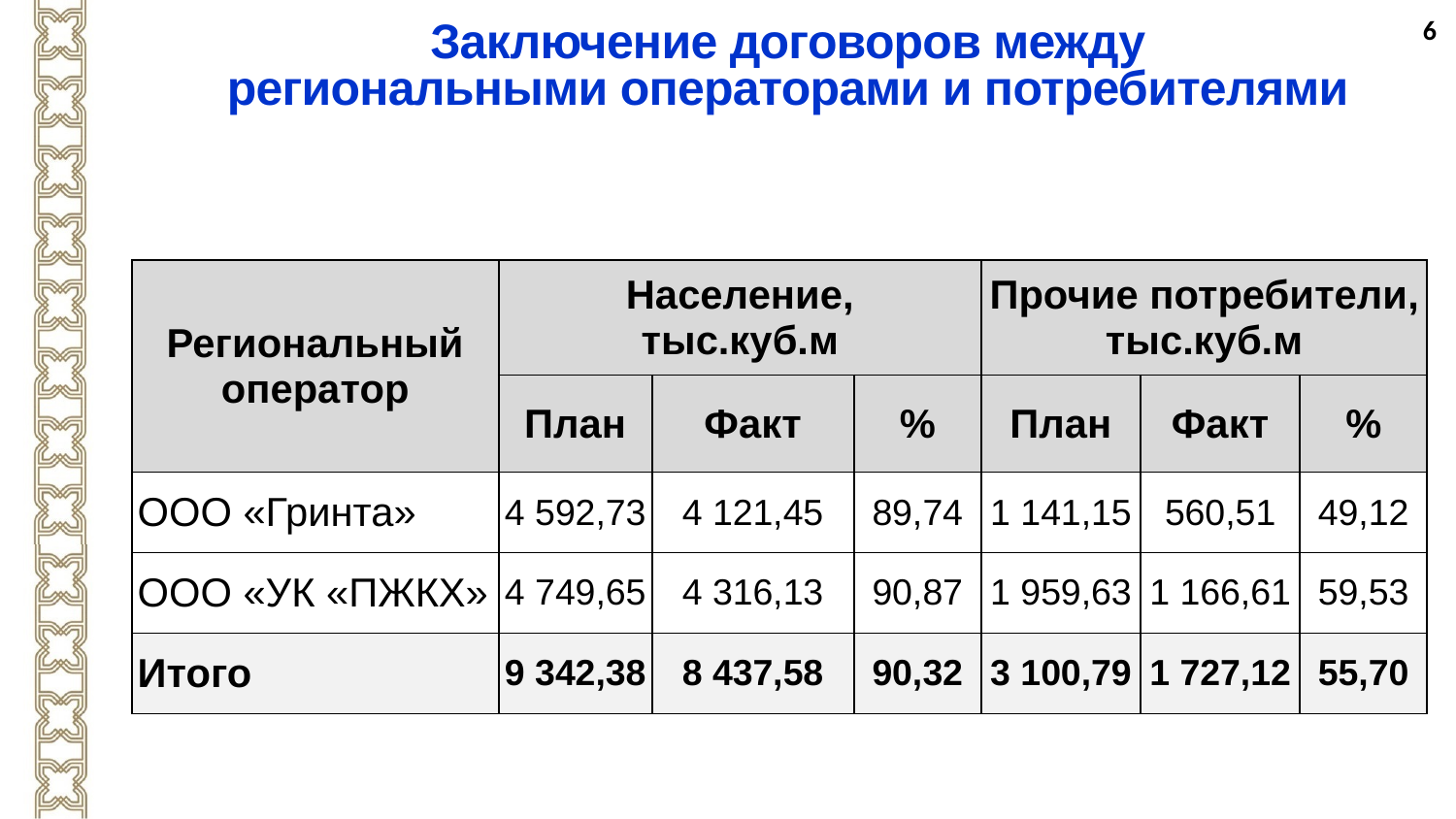

6
Заключение договоров между
региональными операторами и потребителями
| Региональный оператор | Население, тыс.куб.м |  |  | Прочие потребители, тыс.куб.м |  |  |
| --- | --- | --- | --- | --- | --- | --- |
|  | План | Факт | % | План | Факт | % |
| ООО «Гринта» | 4 592,73 | 4 121,45 | 89,74 | 1 141,15 | 560,51 | 49,12 |
| ООО «УК «ПЖКХ» | 4 749,65 | 4 316,13 | 90,87 | 1 959,63 | 1 166,61 | 59,53 |
| Итого | 9 342,38 | 8 437,58 | 90,32 | 3 100,79 | 1 727,12 | 55,70 |